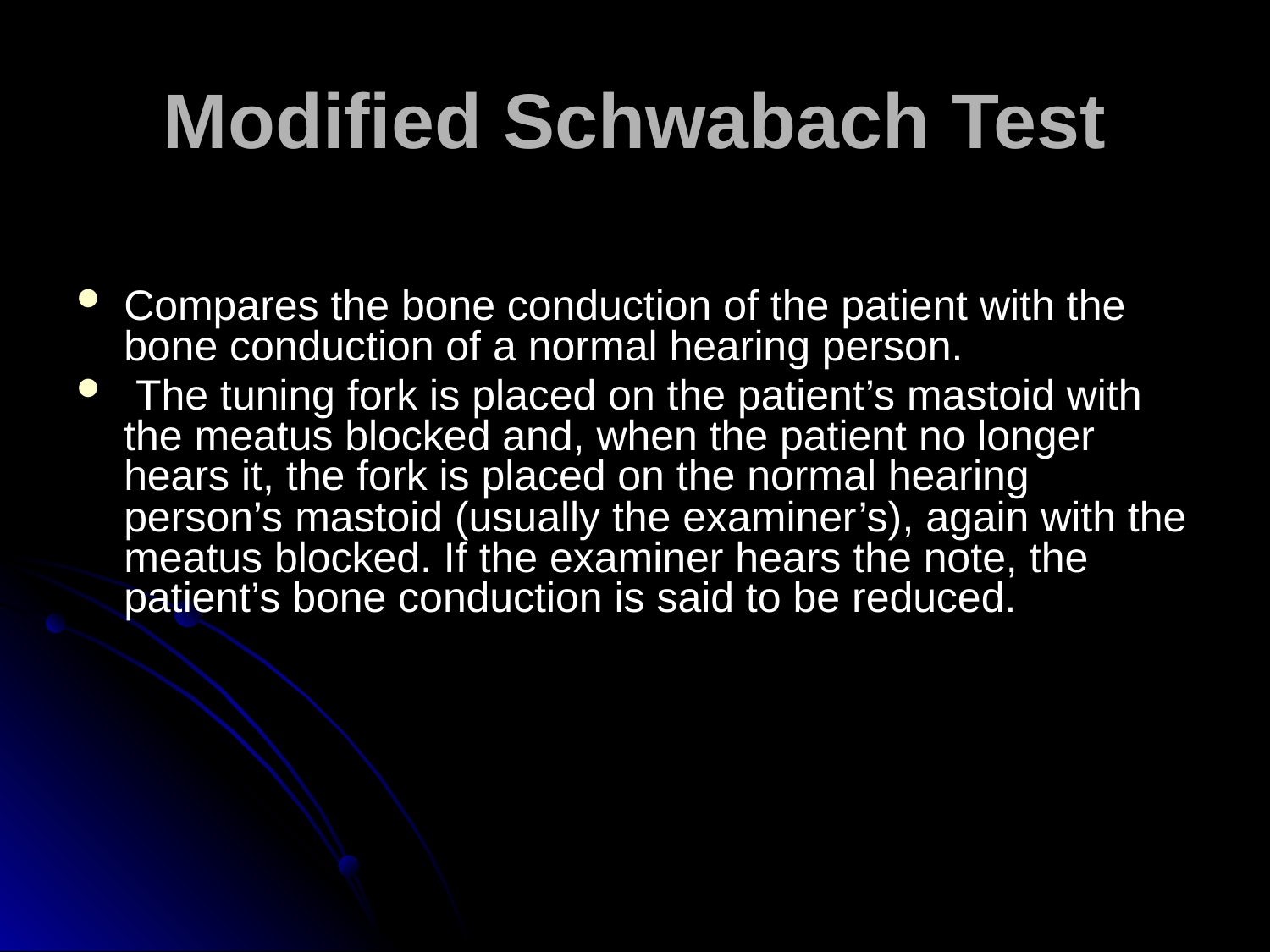

# Modified Schwabach Test

Compares the bone conduction of the patient with the bone conduction of a normal hearing person.
 The tuning fork is placed on the patient’s mastoid with the meatus blocked and, when the patient no longer hears it, the fork is placed on the normal hearing person’s mastoid (usually the examiner’s), again with the meatus blocked. If the examiner hears the note, the patient’s bone conduction is said to be reduced.